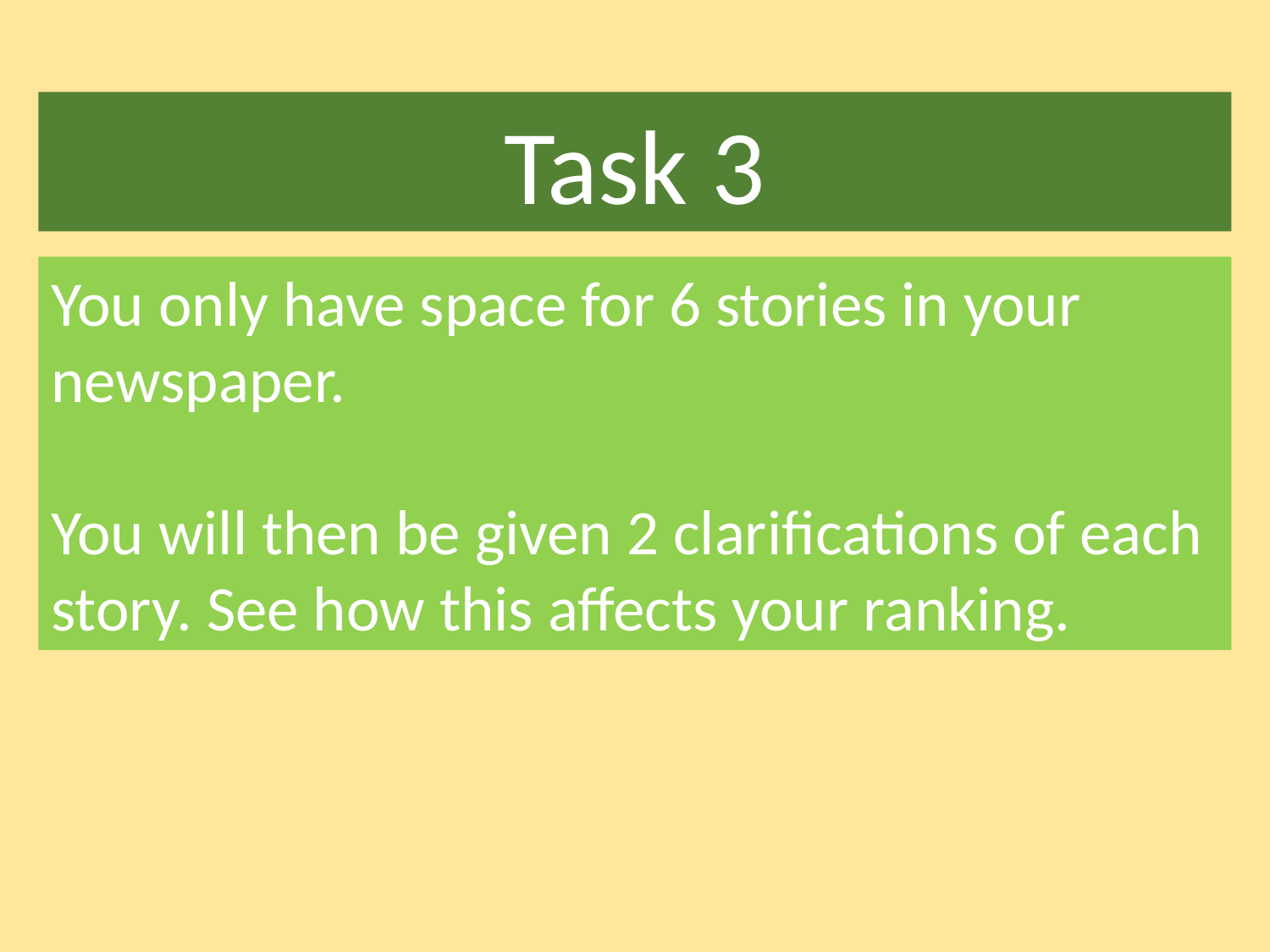

Task 3
You only have space for 6 stories in your newspaper.

You will then be given 2 clarifications of each story. See how this affects your ranking.